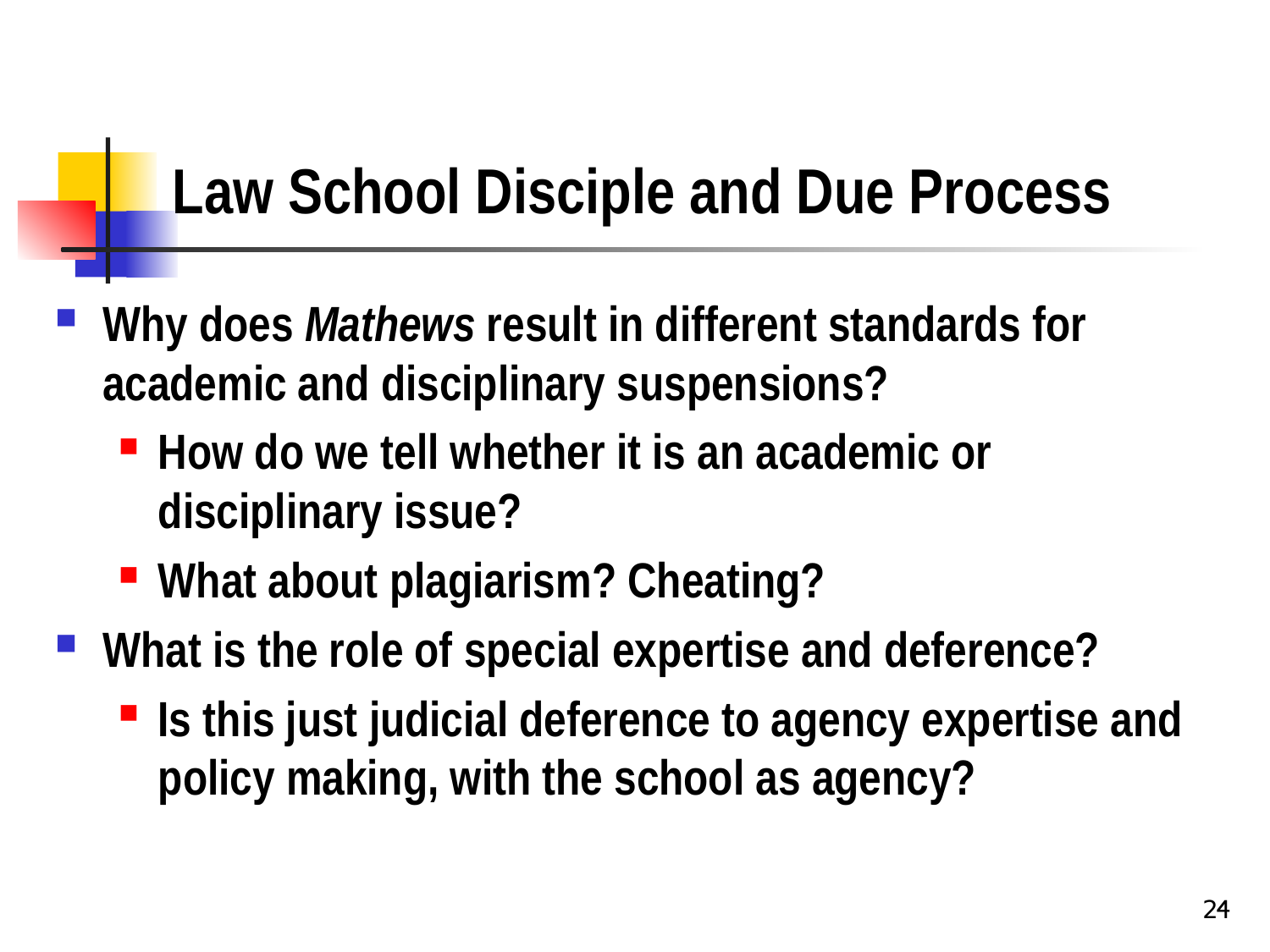

# Law School Disciple and Due Process
Why does Mathews result in different standards for academic and disciplinary suspensions?
How do we tell whether it is an academic or disciplinary issue?
What about plagiarism? Cheating?
What is the role of special expertise and deference?
Is this just judicial deference to agency expertise and policy making, with the school as agency?
24